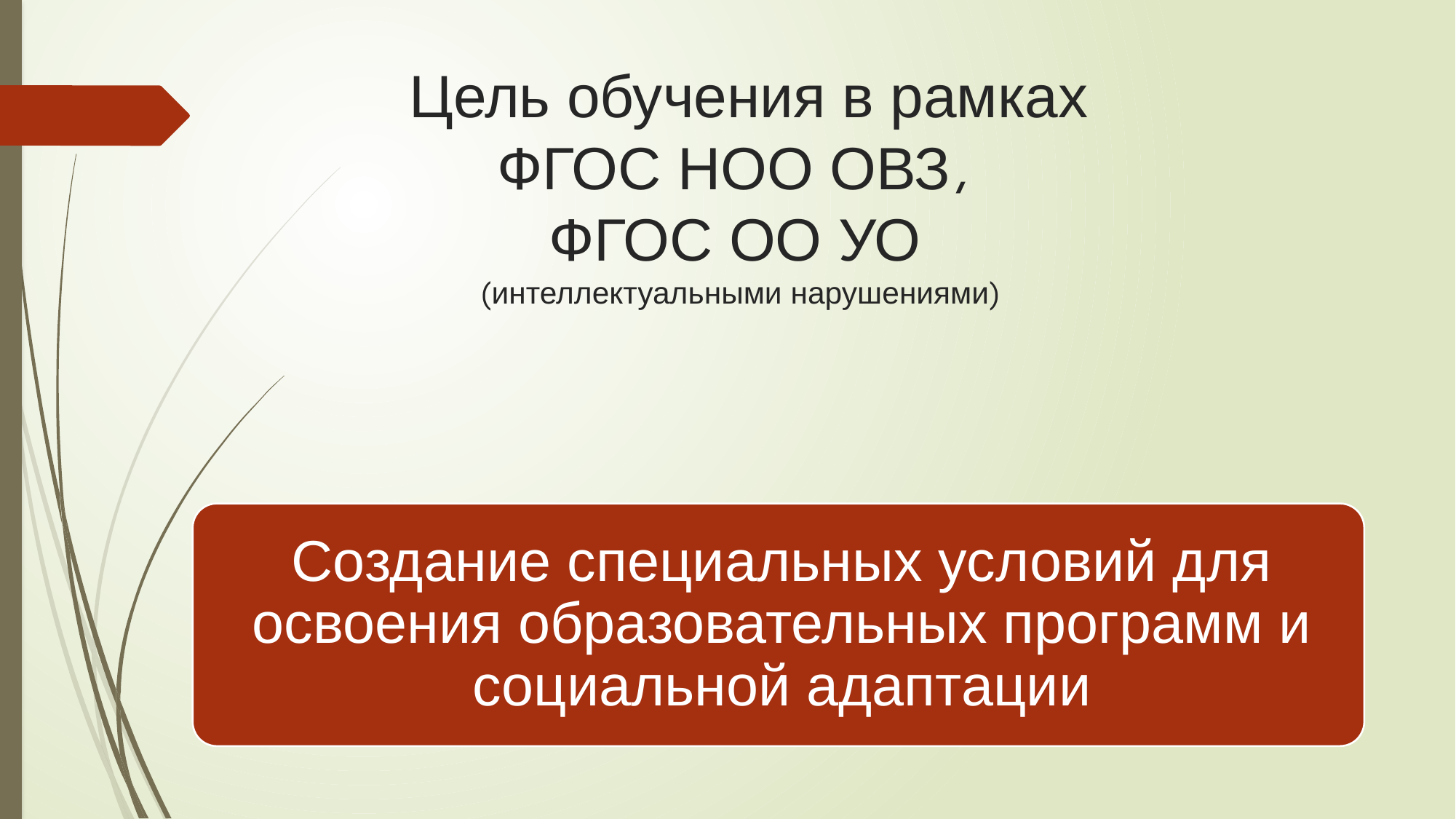

# Цель обучения в рамках ФГОС НОО ОВЗ, ФГОС ОО УО (интеллектуальными нарушениями)
Создание специальных условий для освоения образовательных программ и социальной адаптации